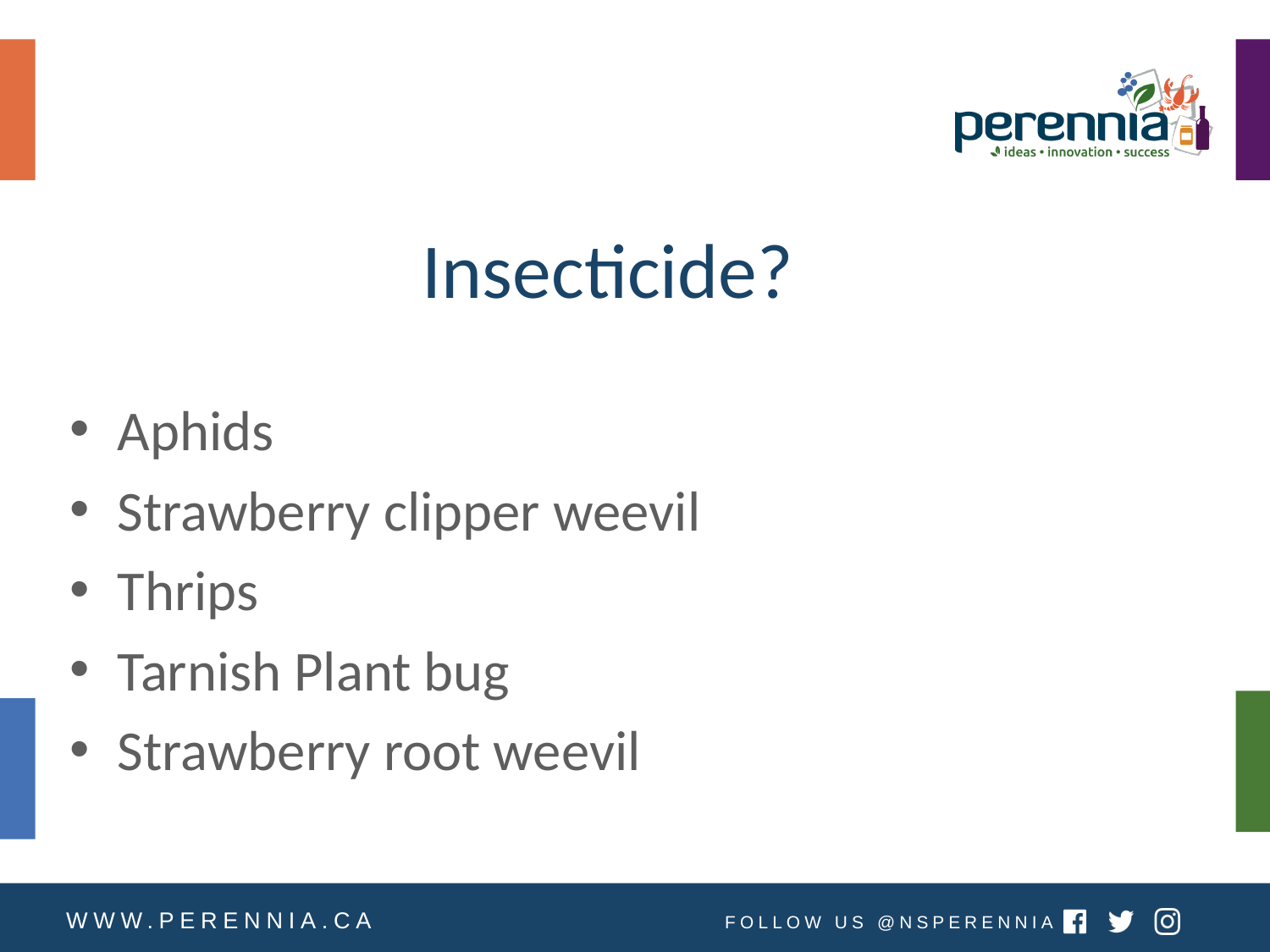

# Insecticide?
Aphids
Strawberry clipper weevil
Thrips
Tarnish Plant bug
Strawberry root weevil